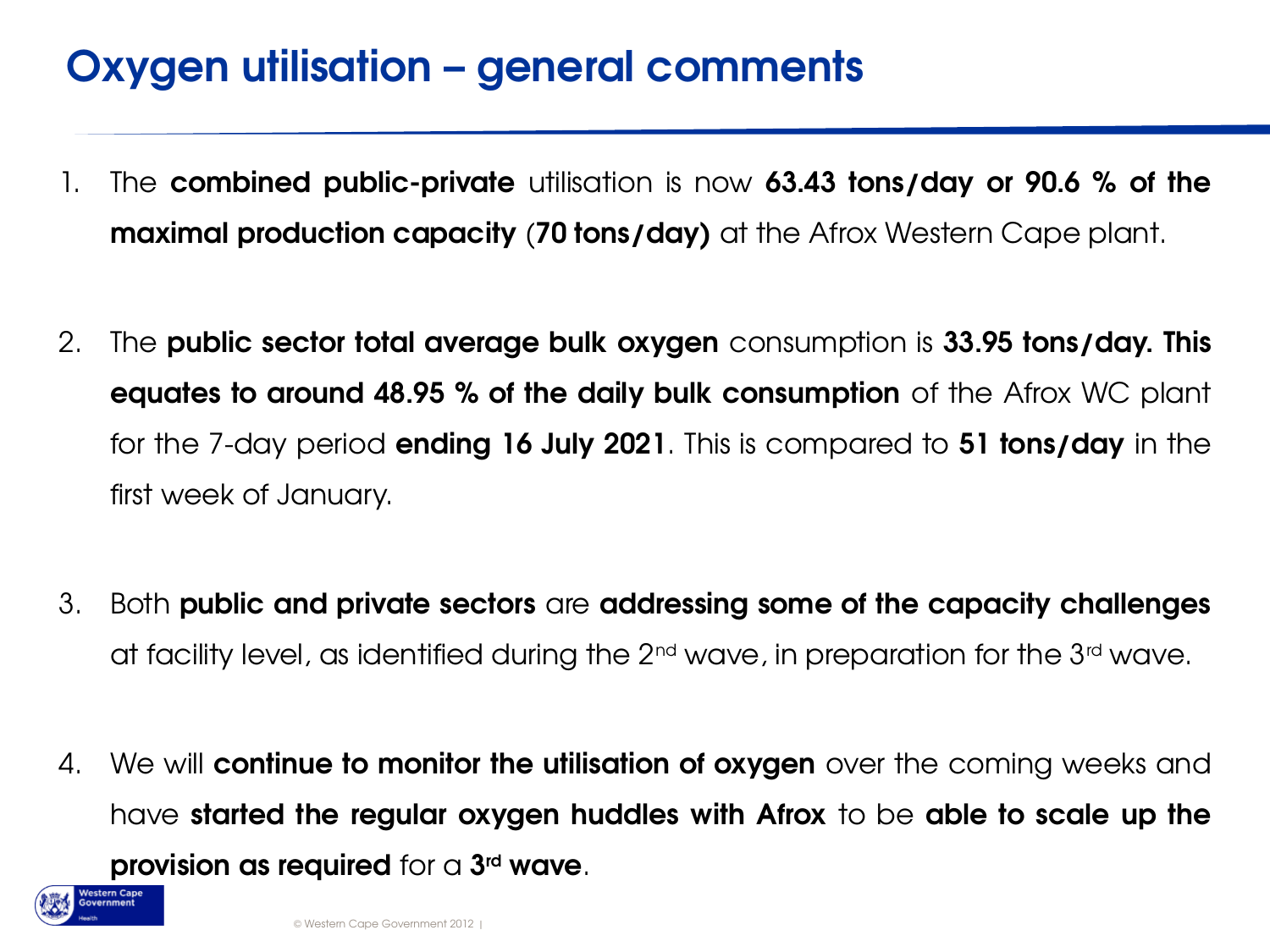

# Oxygen utilisation – general comments
The combined public-private utilisation is now 63.43 tons/day or 90.6 % of the maximal production capacity (70 tons/day) at the Afrox Western Cape plant.

The public sector total average bulk oxygen consumption is 33.95 tons/day. This equates to around 48.95 % of the daily bulk consumption of the Afrox WC plant for the 7-day period ending 16 July 2021. This is compared to 51 tons/day in the first week of January.

Both public and private sectors are addressing some of the capacity challenges at facility level, as identified during the 2nd wave, in preparation for the 3rd wave.

We will continue to monitor the utilisation of oxygen over the coming weeks and have started the regular oxygen huddles with Afrox to be able to scale up the provision as required for a 3rd wave.